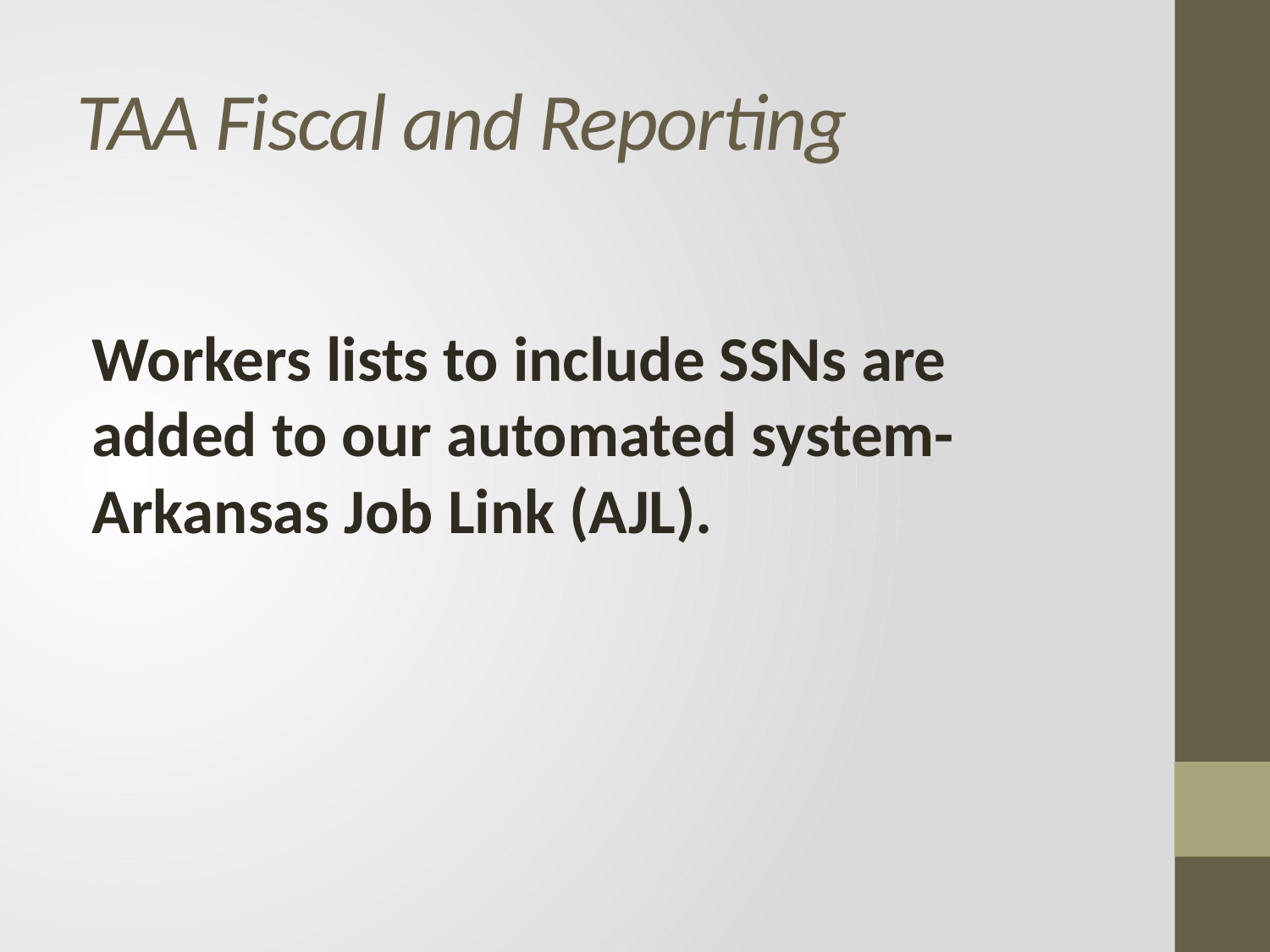

# TAA Fiscal and Reporting

Workers lists to include SSNs are added to our automated system-Arkansas Job Link (AJL).